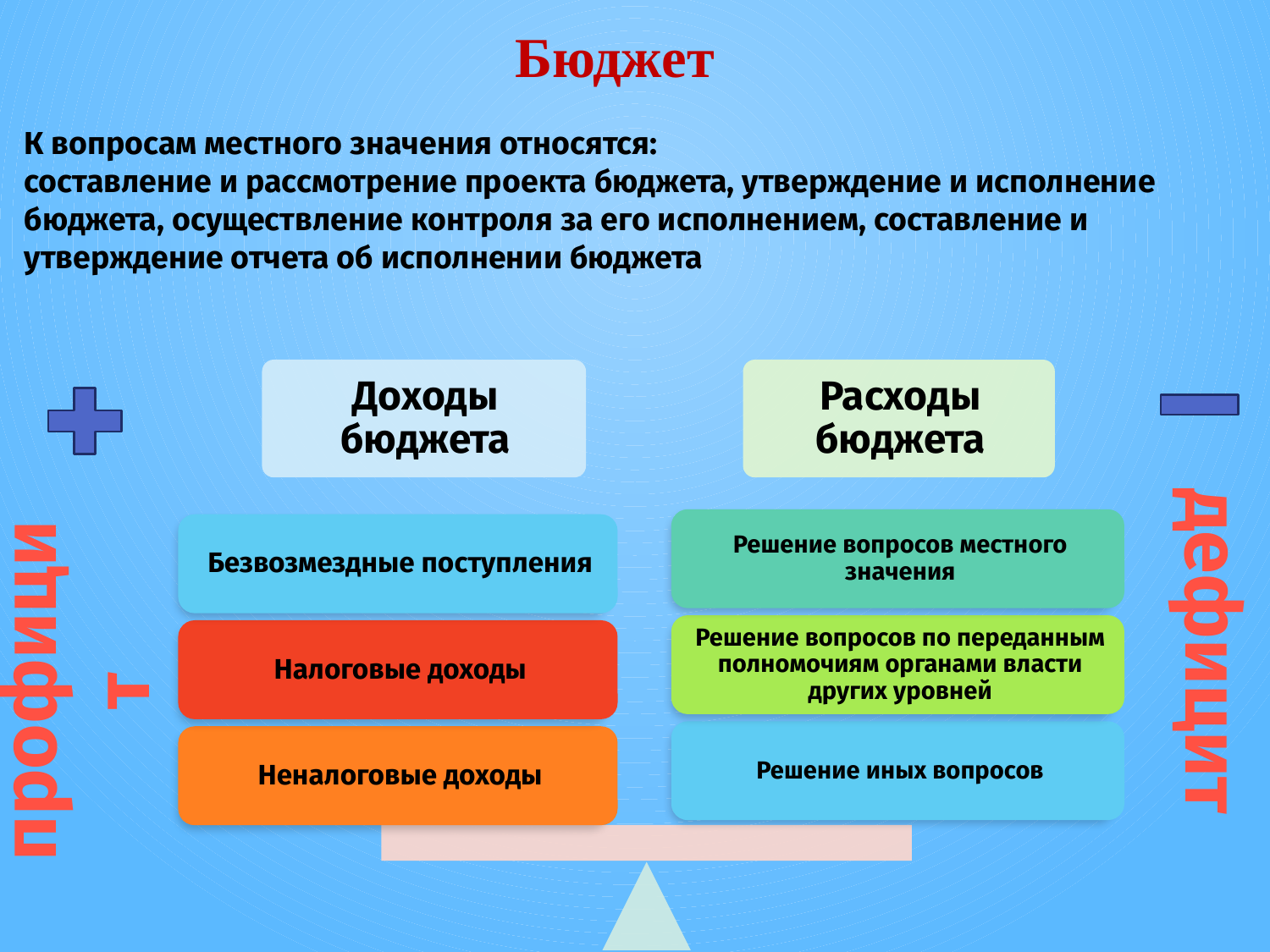

Бюджет
К вопросам местного значения относятся:
составление и рассмотрение проекта бюджета, утверждение и исполнение бюджета, осуществление контроля за его исполнением, составление и утверждение отчета об исполнении бюджета
Доходы бюджета
Расходы бюджета
Решение иных вопросов
Решение вопросов по переданным полномочиям органами власти других уровней
Решение вопросов местного значения
Неналоговые доходы
Налоговые доходы
Безвозмездные поступления

дефицит
профицит